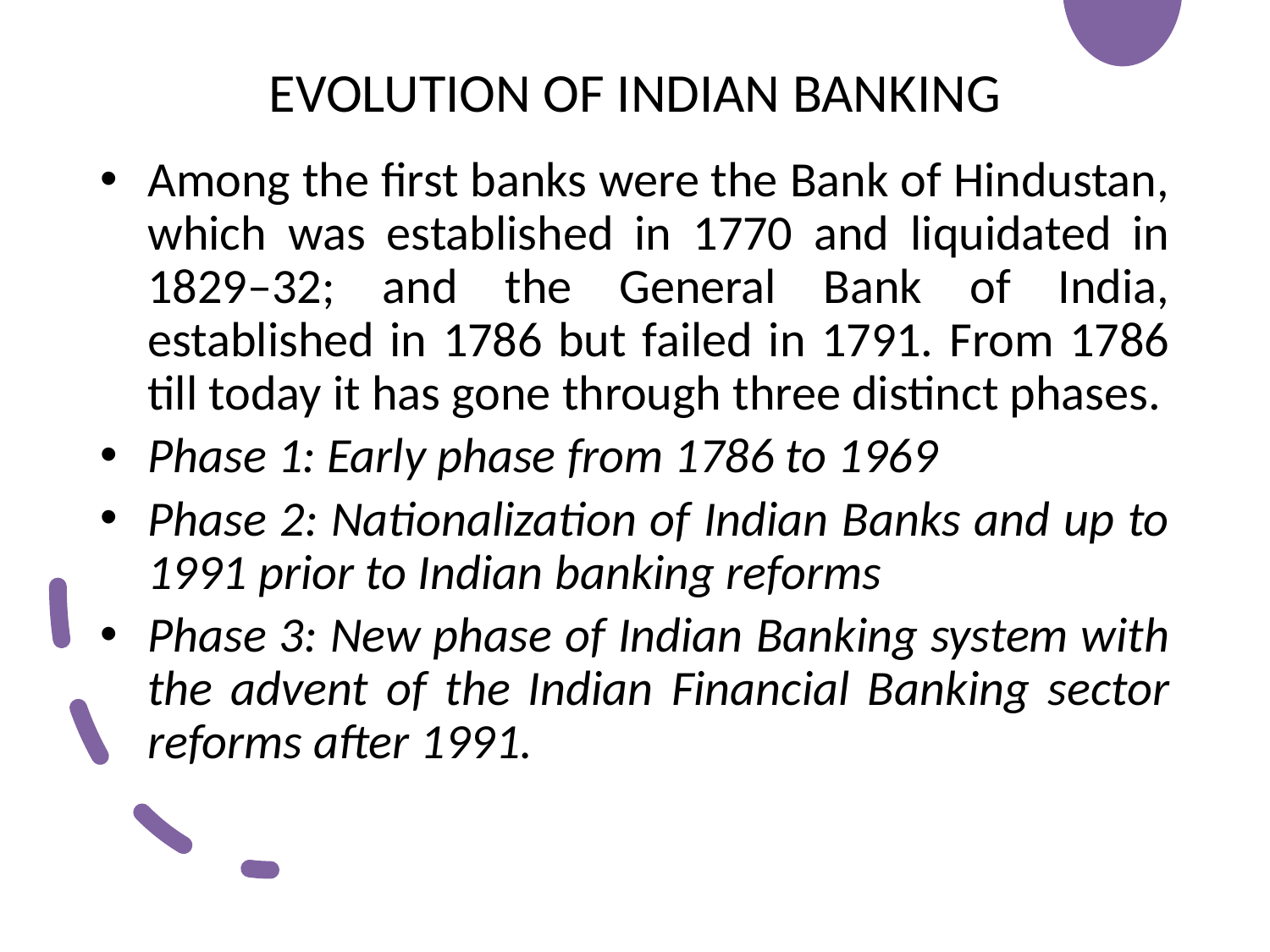

# EVOLUTION OF INDIAN BANKING
Among the first banks were the Bank of Hindustan, which was established in 1770 and liquidated in 1829–32; and the General Bank of India, established in 1786 but failed in 1791. From 1786 till today it has gone through three distinct phases.
Phase 1: Early phase from 1786 to 1969
Phase 2: Nationalization of Indian Banks and up to 1991 prior to Indian banking reforms
Phase 3: New phase of Indian Banking system with the advent of the Indian Financial Banking sector reforms after 1991.